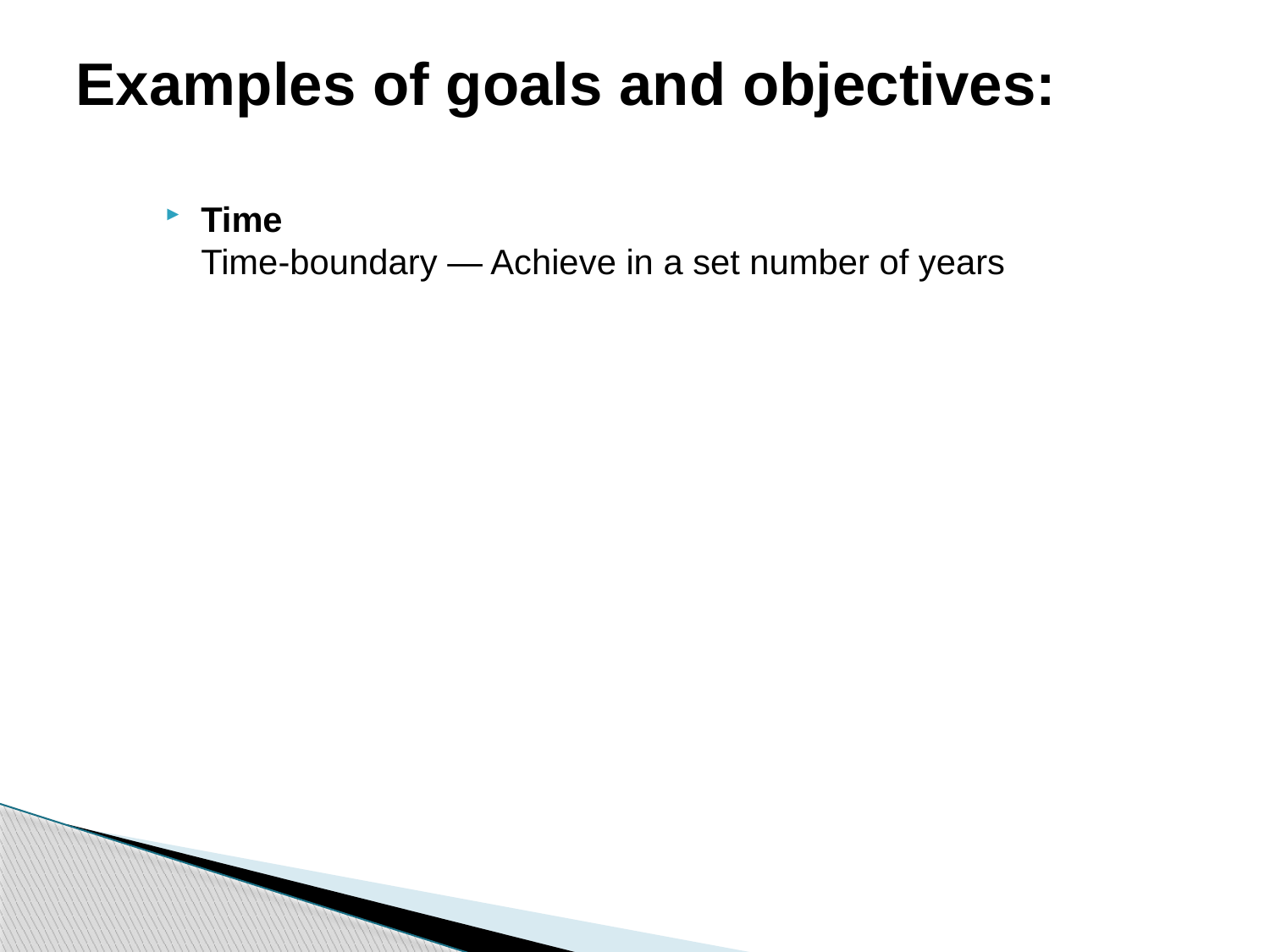

# Examples of goals and objectives:
Time
Time-boundary — Achieve in a set number of years